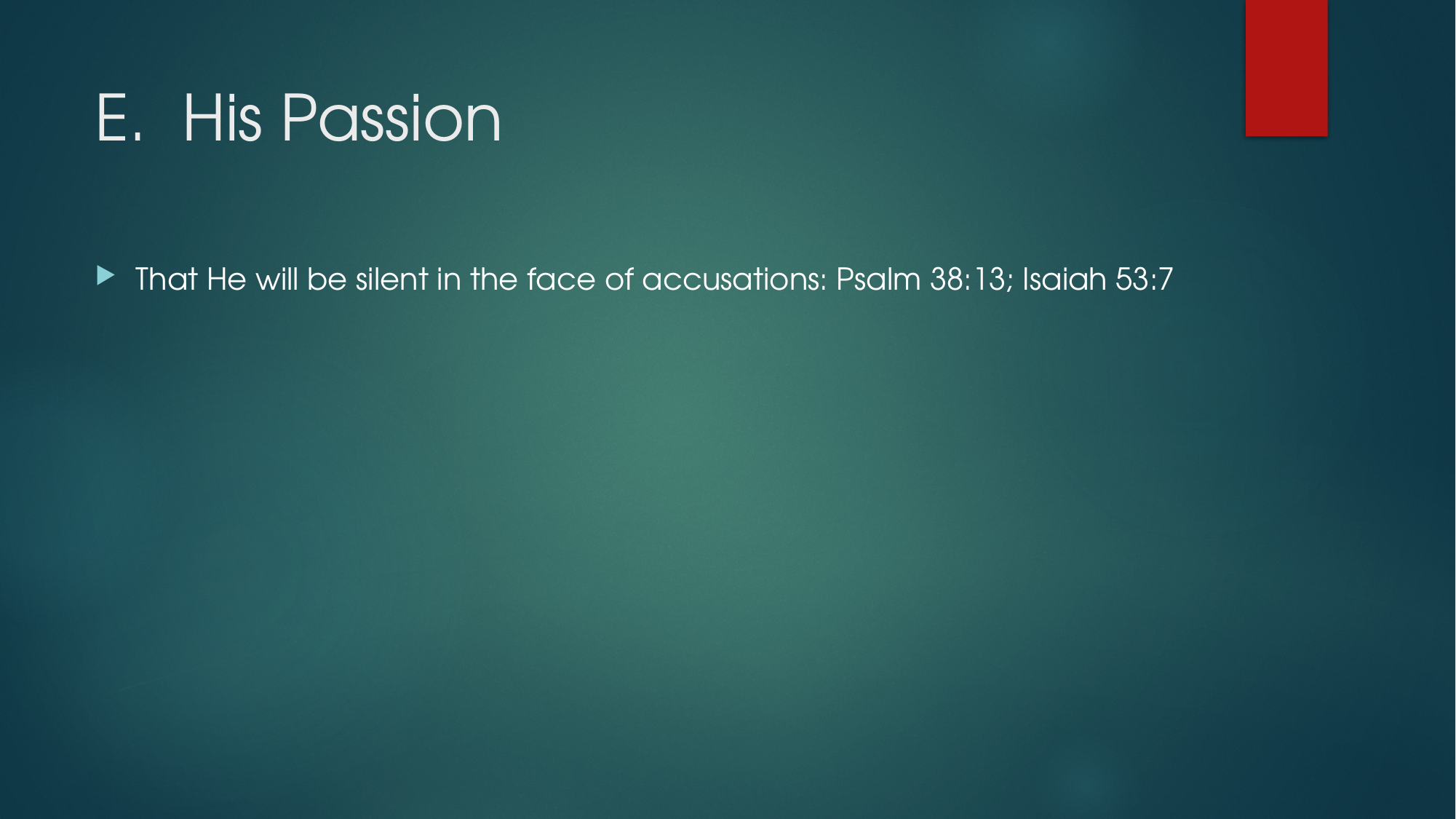

# E.  His Passion
That He will be silent in the face of accusations: Psalm 38:13; Isaiah 53:7